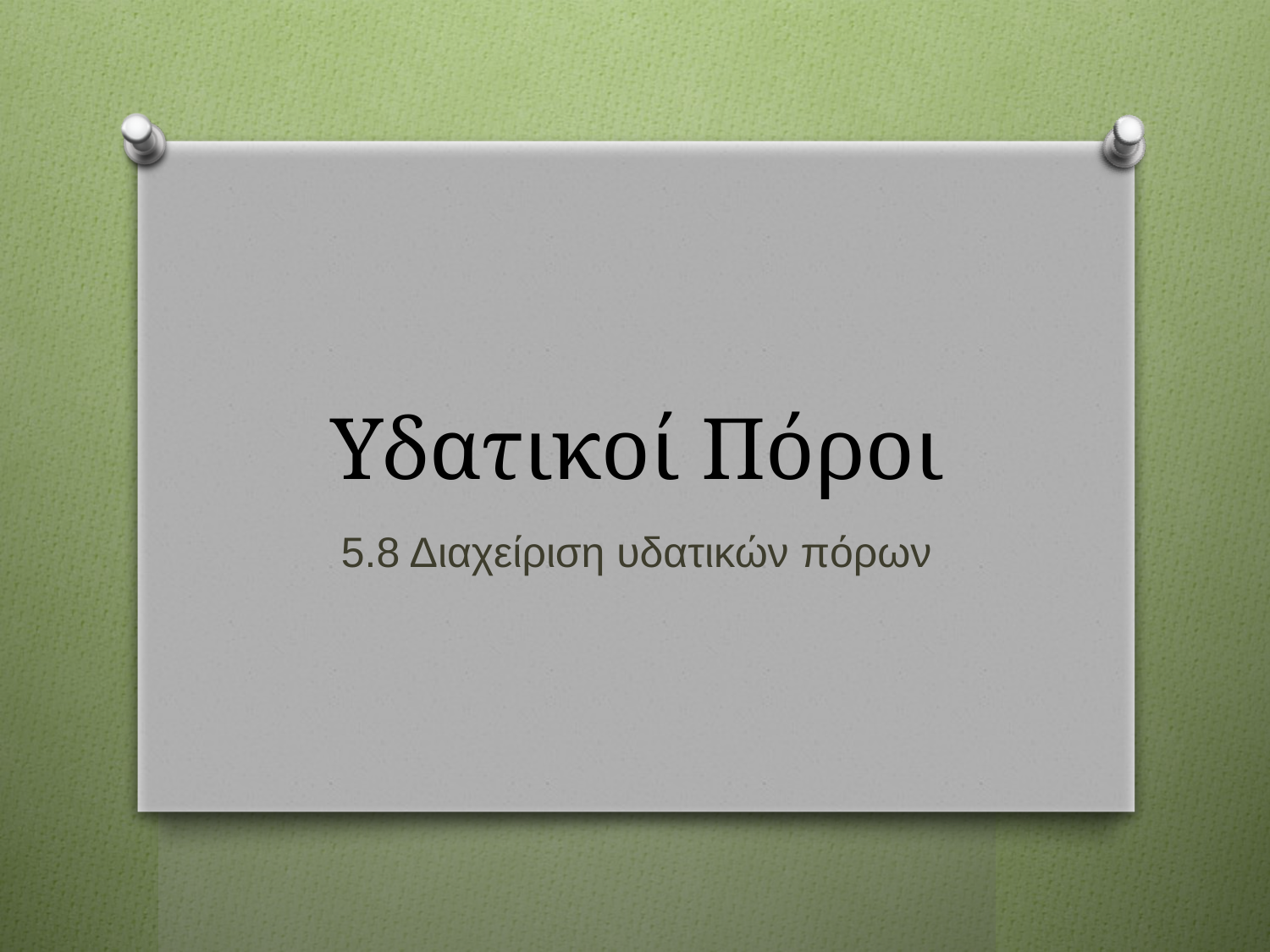

# Υδατικοί Πόροι
5.8 Διαχείριση υδατικών πόρων